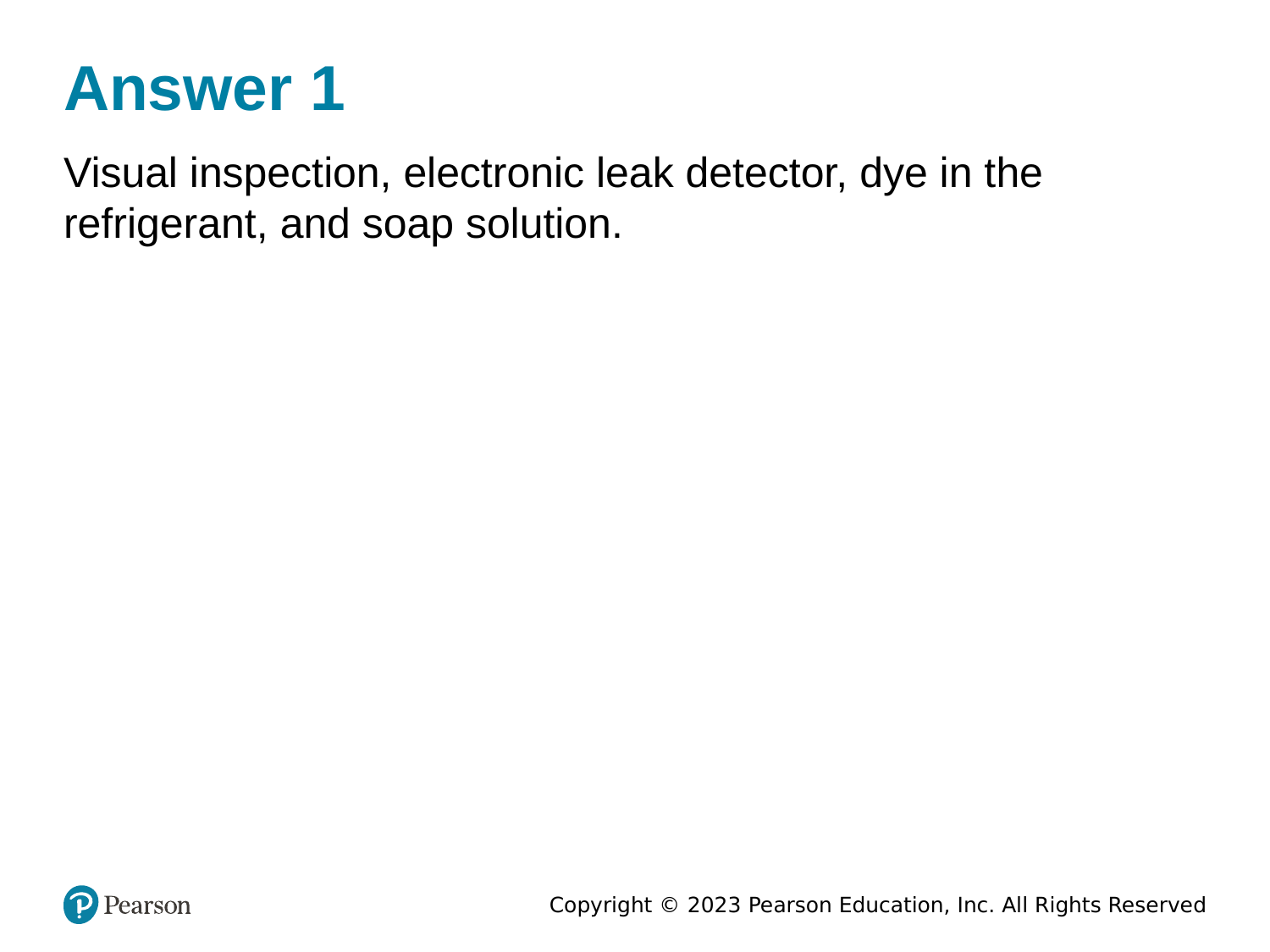

# Answer 1
Visual inspection, electronic leak detector, dye in the refrigerant, and soap solution.